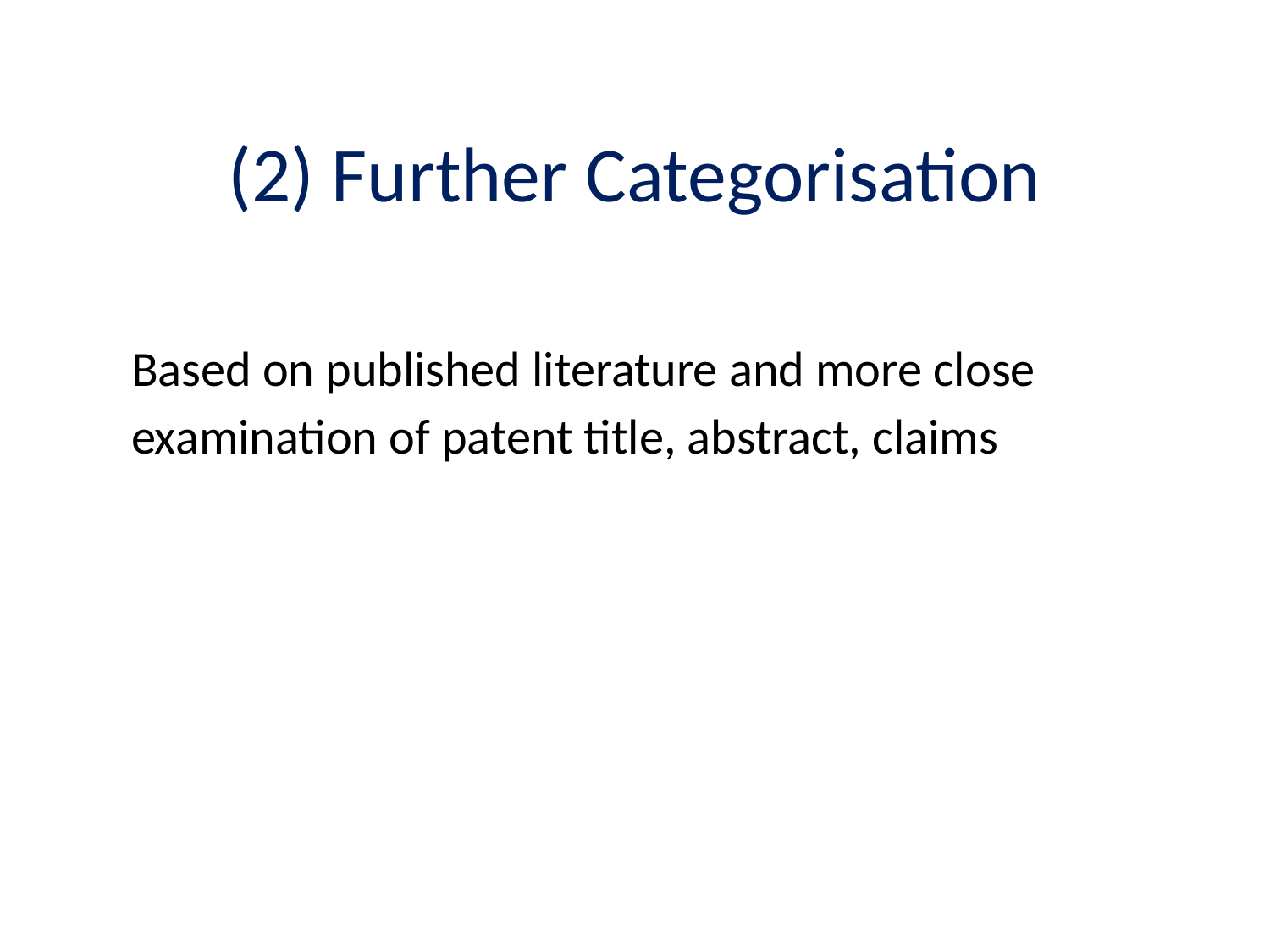

# (2) Further Categorisation
Based on published literature and more close examination of patent title, abstract, claims